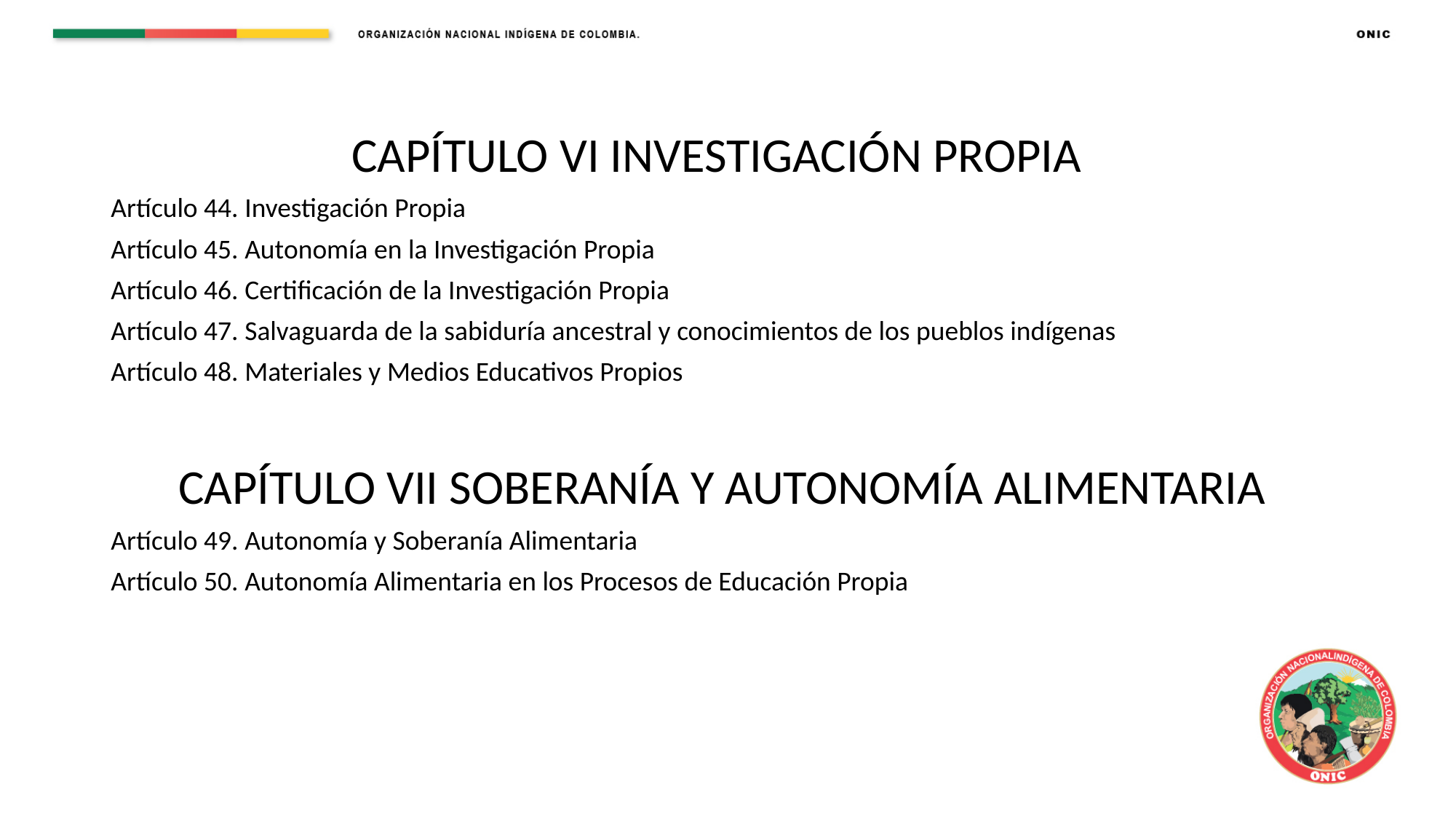

CAPÍTULO VI INVESTIGACIÓN PROPIA
Artículo 44. Investigación Propia
Artículo 45. Autonomía en la Investigación Propia
Artículo 46. Certificación de la Investigación Propia
Artículo 47. Salvaguarda de la sabiduría ancestral y conocimientos de los pueblos indígenas
Artículo 48. Materiales y Medios Educativos Propios

CAPÍTULO VII SOBERANÍA Y AUTONOMÍA ALIMENTARIA
Artículo 49. Autonomía y Soberanía Alimentaria
Artículo 50. Autonomía Alimentaria en los Procesos de Educación Propia